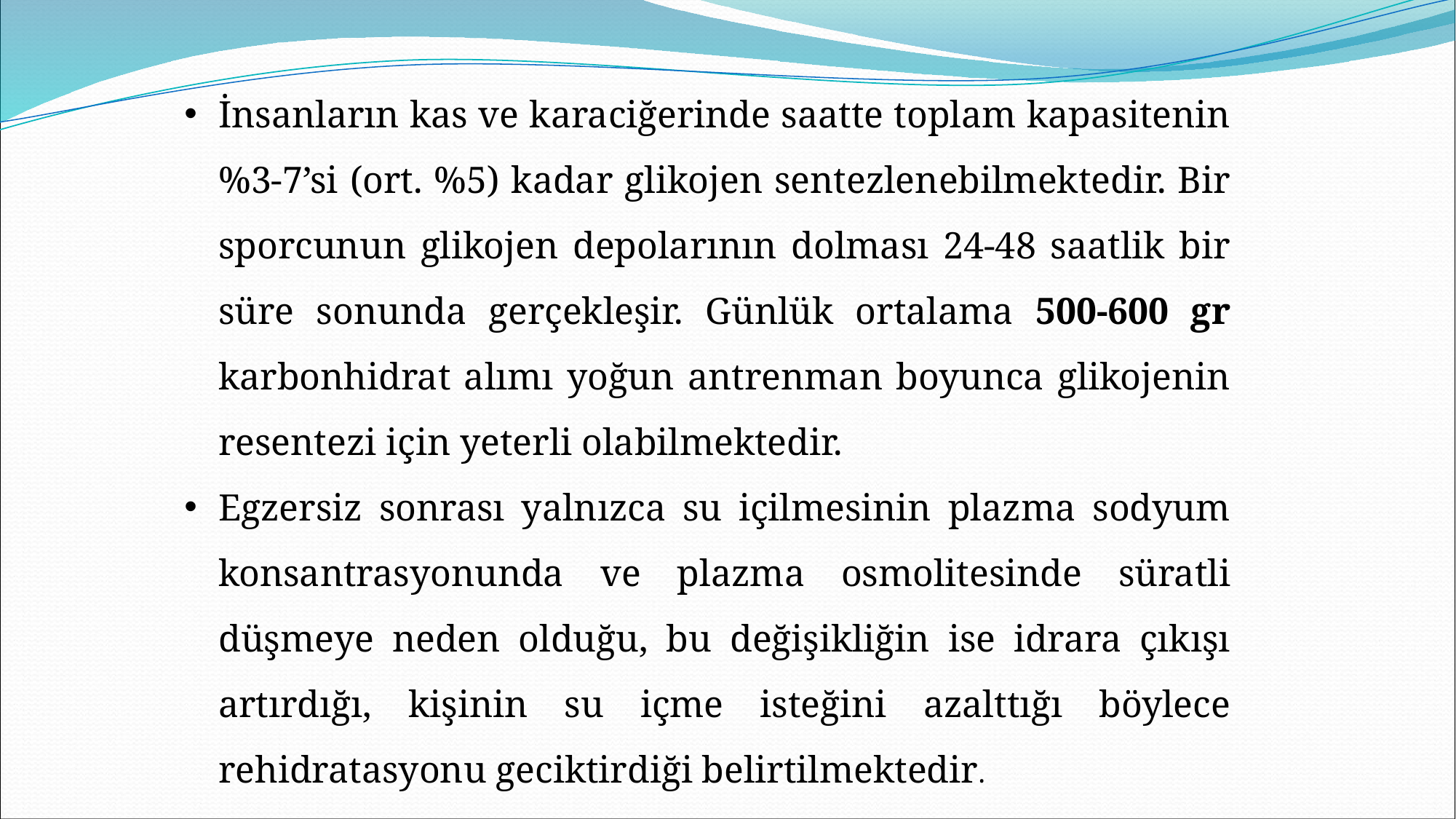

İnsanların kas ve karaciğerinde saatte toplam kapasitenin %3-7’si (ort. %5) kadar glikojen sentezlenebilmektedir. Bir sporcunun glikojen depolarının dolması 24-48 saatlik bir süre sonunda gerçekleşir. Günlük ortalama 500-600 gr karbonhidrat alımı yoğun antrenman boyunca glikojenin resentezi için yeterli olabilmektedir.
Egzersiz sonrası yalnızca su içilmesinin plazma sodyum konsantrasyonunda ve plazma osmolitesinde süratli düşmeye neden olduğu, bu değişikliğin ise idrara çıkışı artırdığı, kişinin su içme isteğini azalttığı böylece rehidratasyonu geciktirdiği belirtilmektedir.